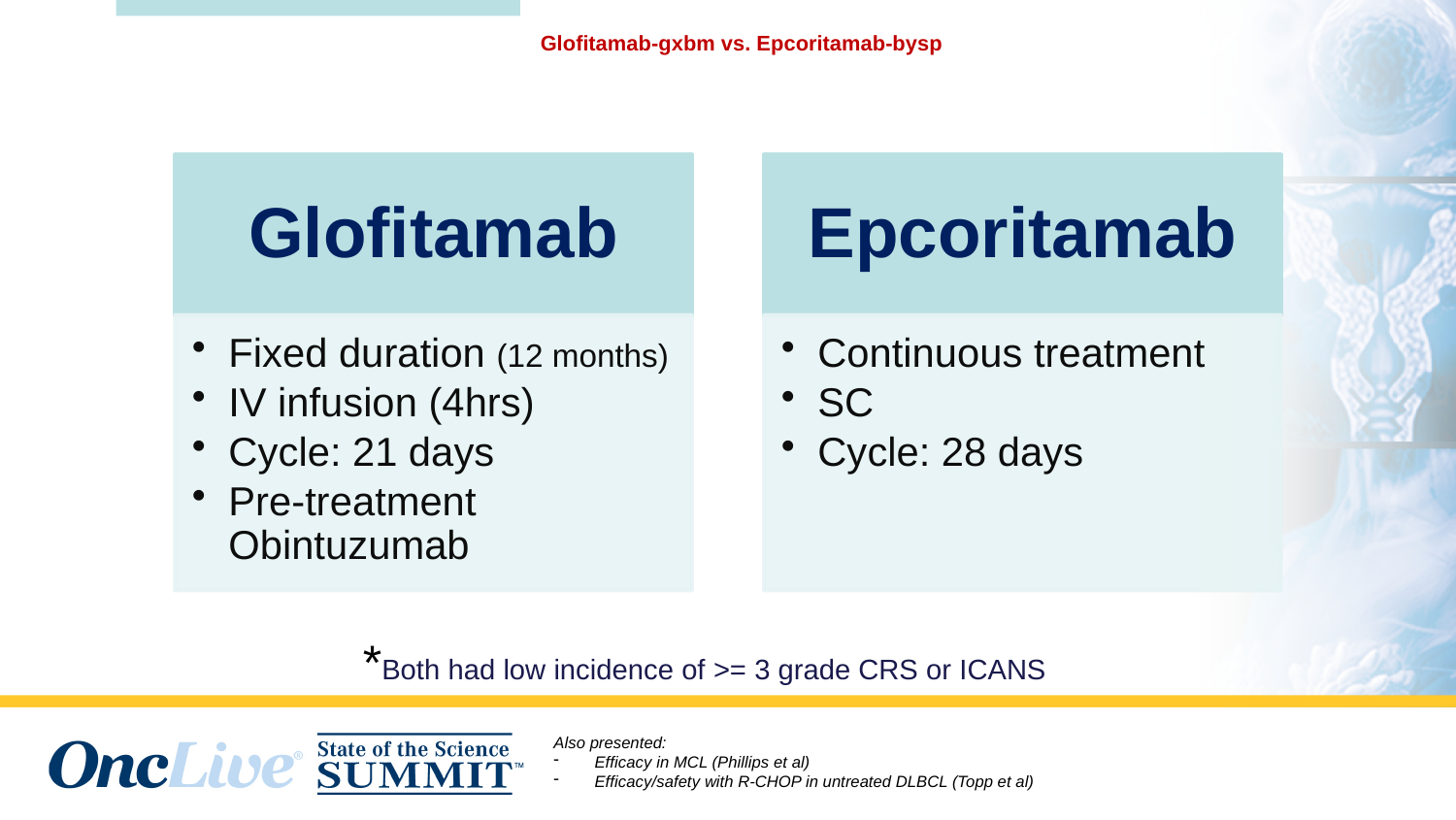

# Glofitamab-gxbm vs. Epcoritamab-bysp
Glofitamab
Fixed duration (12 months)
IV infusion (4hrs)
Cycle: 21 days
Pre-treatment Obintuzumab
Epcoritamab
Continuous treatment
SC
Cycle: 28 days
*Both had low incidence of >= 3 grade CRS or ICANS
Also presented:
Efficacy in MCL (Phillips et al)
Efficacy/safety with R-CHOP in untreated DLBCL (Topp et al)